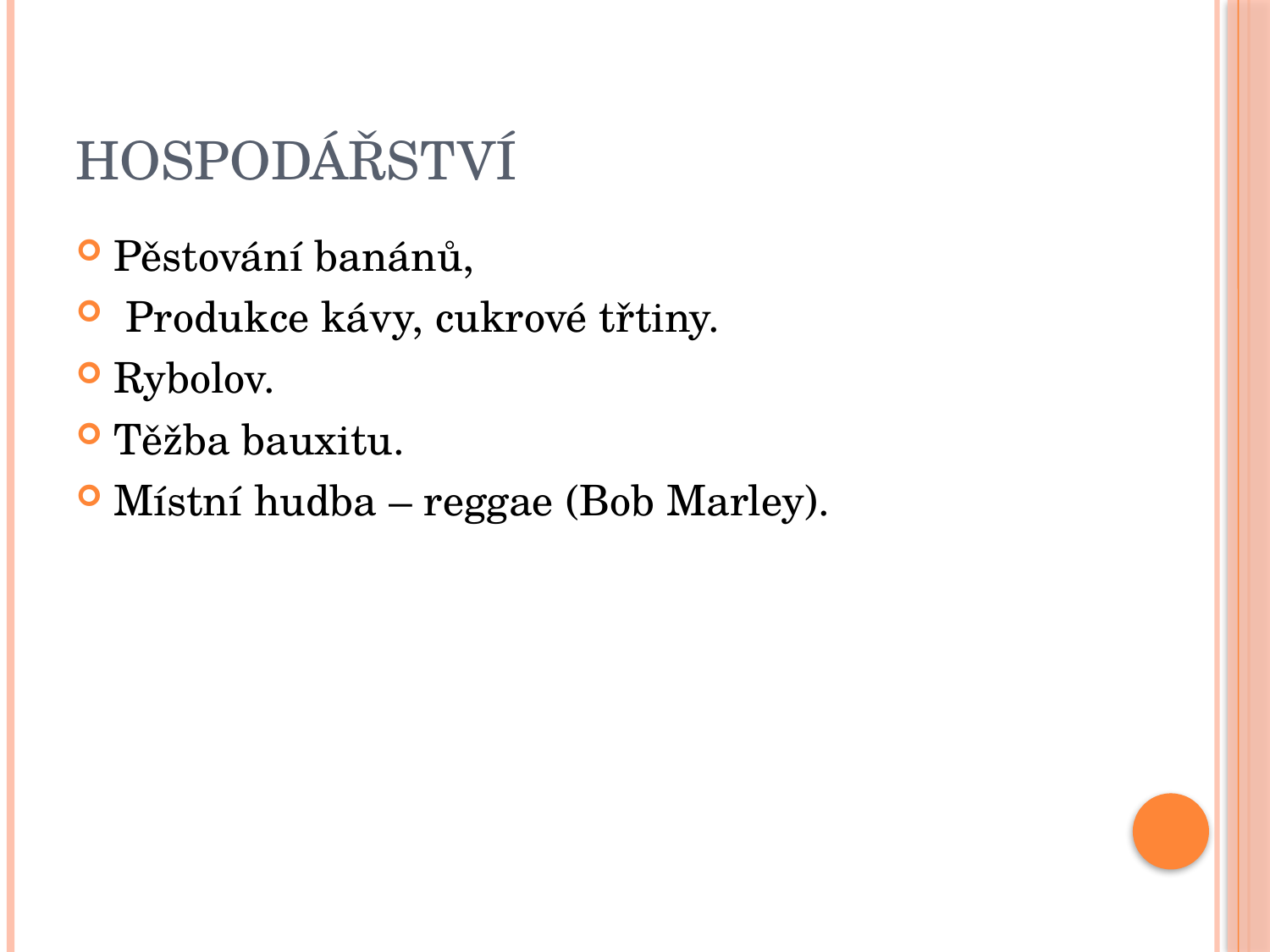

# Hospodářství
Pěstování banánů,
 Produkce kávy, cukrové třtiny.
Rybolov.
Těžba bauxitu.
Místní hudba – reggae (Bob Marley).